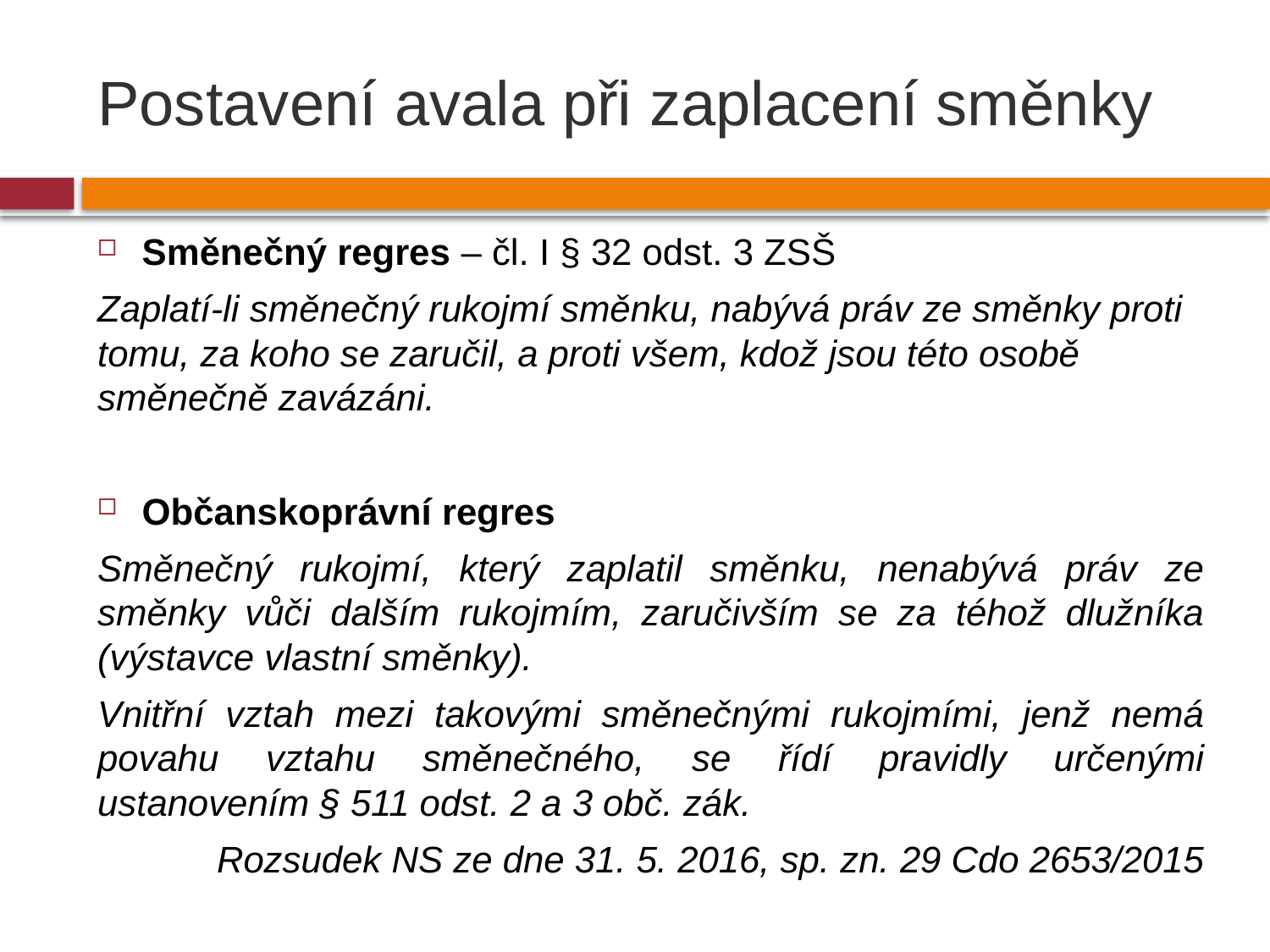

# Postavení avala při zaplacení směnky
Směnečný regres – čl. I § 32 odst. 3 ZSŠ
Zaplatí-li směnečný rukojmí směnku, nabývá práv ze směnky proti tomu, za koho se zaručil, a proti všem, kdož jsou této osobě směnečně zavázáni.

Občanskoprávní regres
Směnečný rukojmí, který zaplatil směnku, nenabývá práv ze směnky vůči dalším rukojmím, zaručivším se za téhož dlužníka (výstavce vlastní směnky).
Vnitřní vztah mezi takovými směnečnými rukojmími, jenž nemá povahu vztahu směnečného, se řídí pravidly určenými ustanovením § 511 odst. 2 a 3 obč. zák.
Rozsudek NS ze dne 31. 5. 2016, sp. zn. 29 Cdo 2653/2015